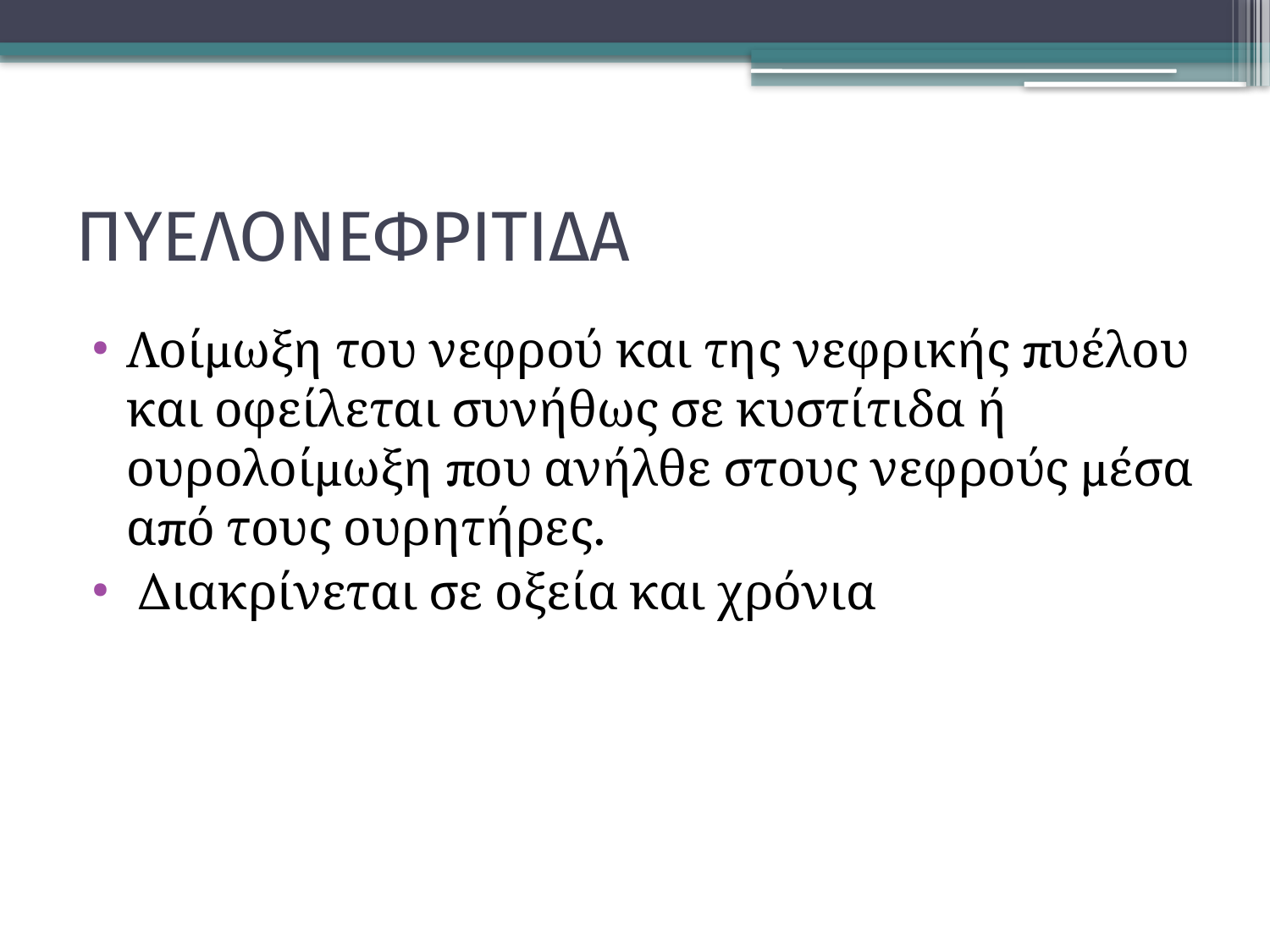

# ΠΥΕΛΟΝΕΦΡΙΤΙΔΑ
Λοίμωξη του νεφρού και της νεφρικής πυέλου και οφείλεται συνήθως σε κυστίτιδα ή ουρολοίμωξη που ανήλθε στους νεφρούς μέσα από τους ουρητήρες.
 Διακρίνεται σε οξεία και χρόνια